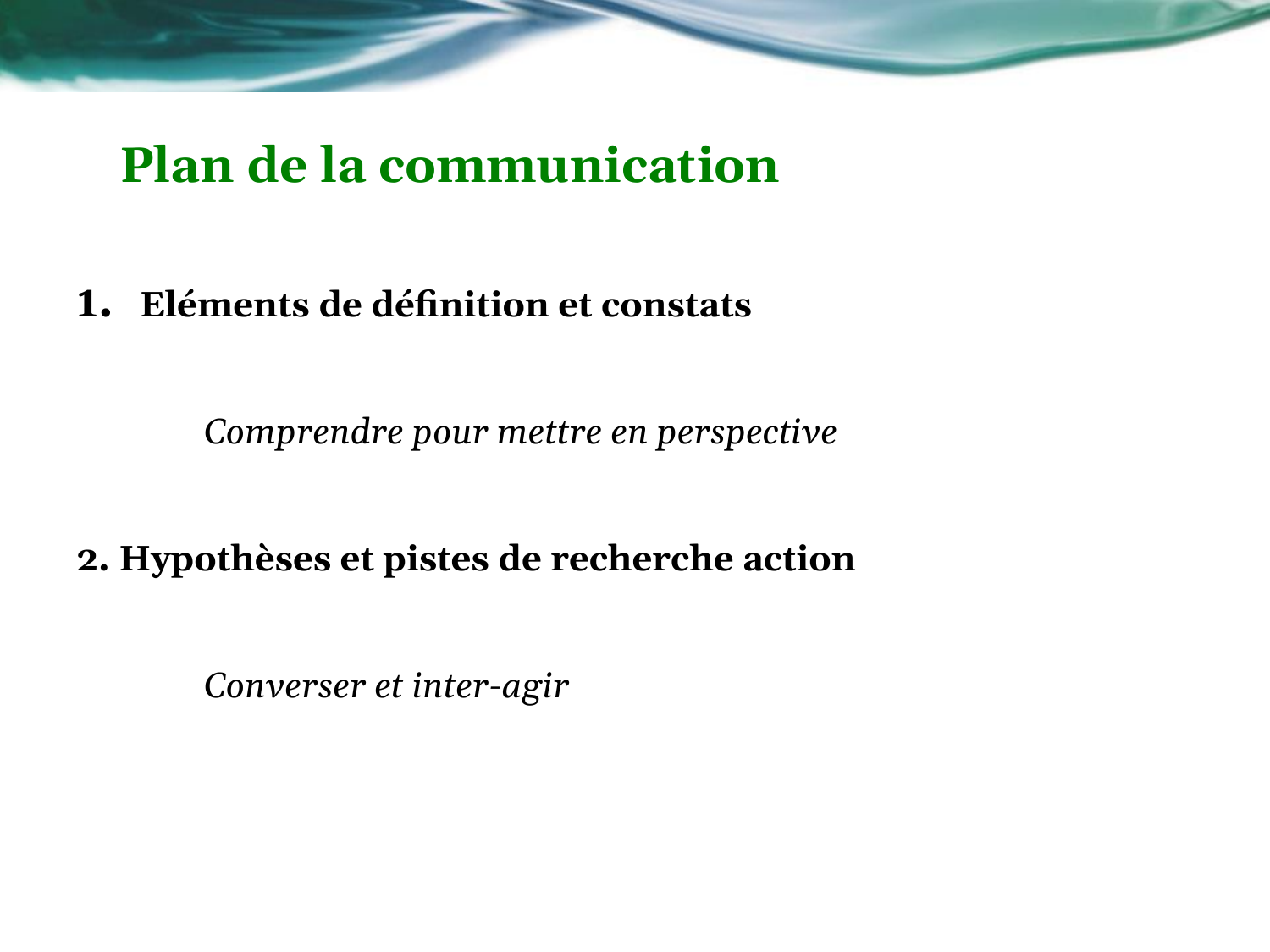

# Plan de la communication
Eléments de définition et constats

	Comprendre pour mettre en perspective

2. Hypothèses et pistes de recherche action

 	Converser et inter-agir